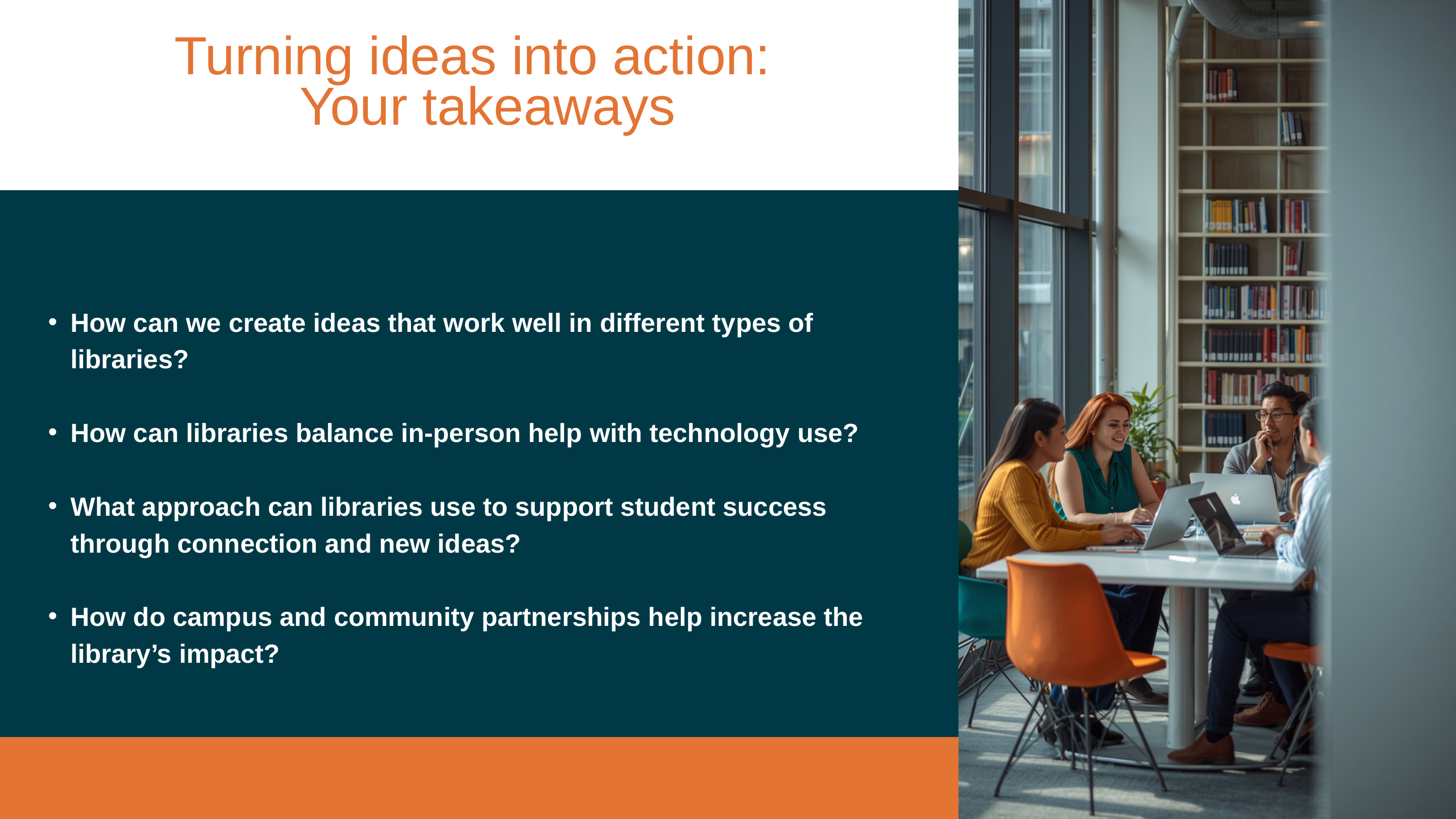

Turning ideas into action:
 Your takeaways

How can we create ideas that work well in different types of libraries?

How can libraries balance in-person help with technology use?

What approach can libraries use to support student success through connection and new ideas?

How do campus and community partnerships help increase the library’s impact?